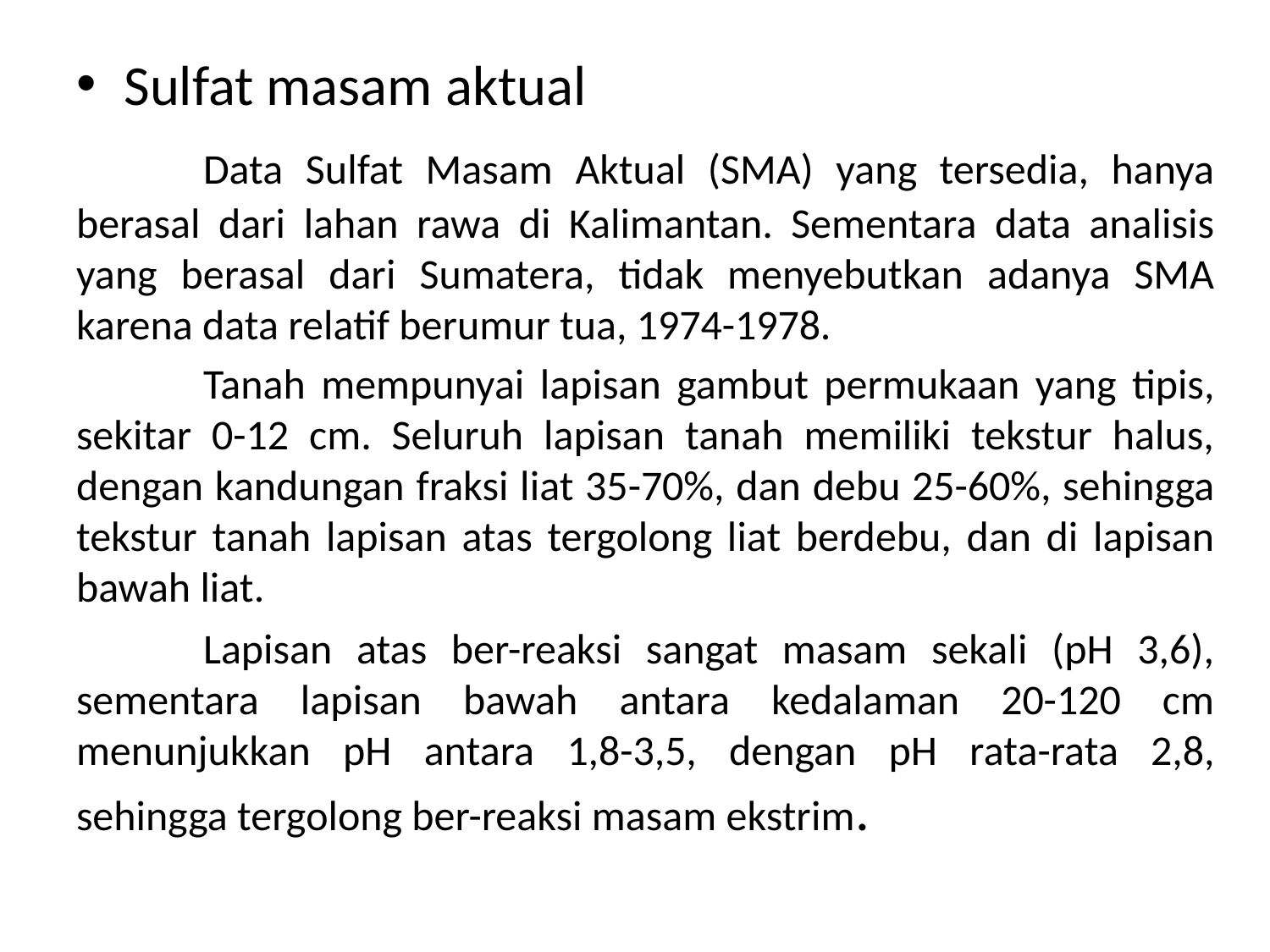

Sulfat masam aktual
	Data Sulfat Masam Aktual (SMA) yang tersedia, hanya berasal dari lahan rawa di Kalimantan. Sementara data analisis yang berasal dari Sumatera, tidak menyebutkan adanya SMA karena data relatif berumur tua, 1974-1978.
	Tanah mempunyai lapisan gambut permukaan yang tipis, sekitar 0-12 cm. Seluruh lapisan tanah memiliki tekstur halus, dengan kandungan fraksi liat 35-70%, dan debu 25-60%, sehingga tekstur tanah lapisan atas tergolong liat berdebu, dan di lapisan bawah liat.
	Lapisan atas ber-reaksi sangat masam sekali (pH 3,6), sementara lapisan bawah antara kedalaman 20-120 cm menunjukkan pH antara 1,8-3,5, dengan pH rata-rata 2,8, sehingga tergolong ber-reaksi masam ekstrim.